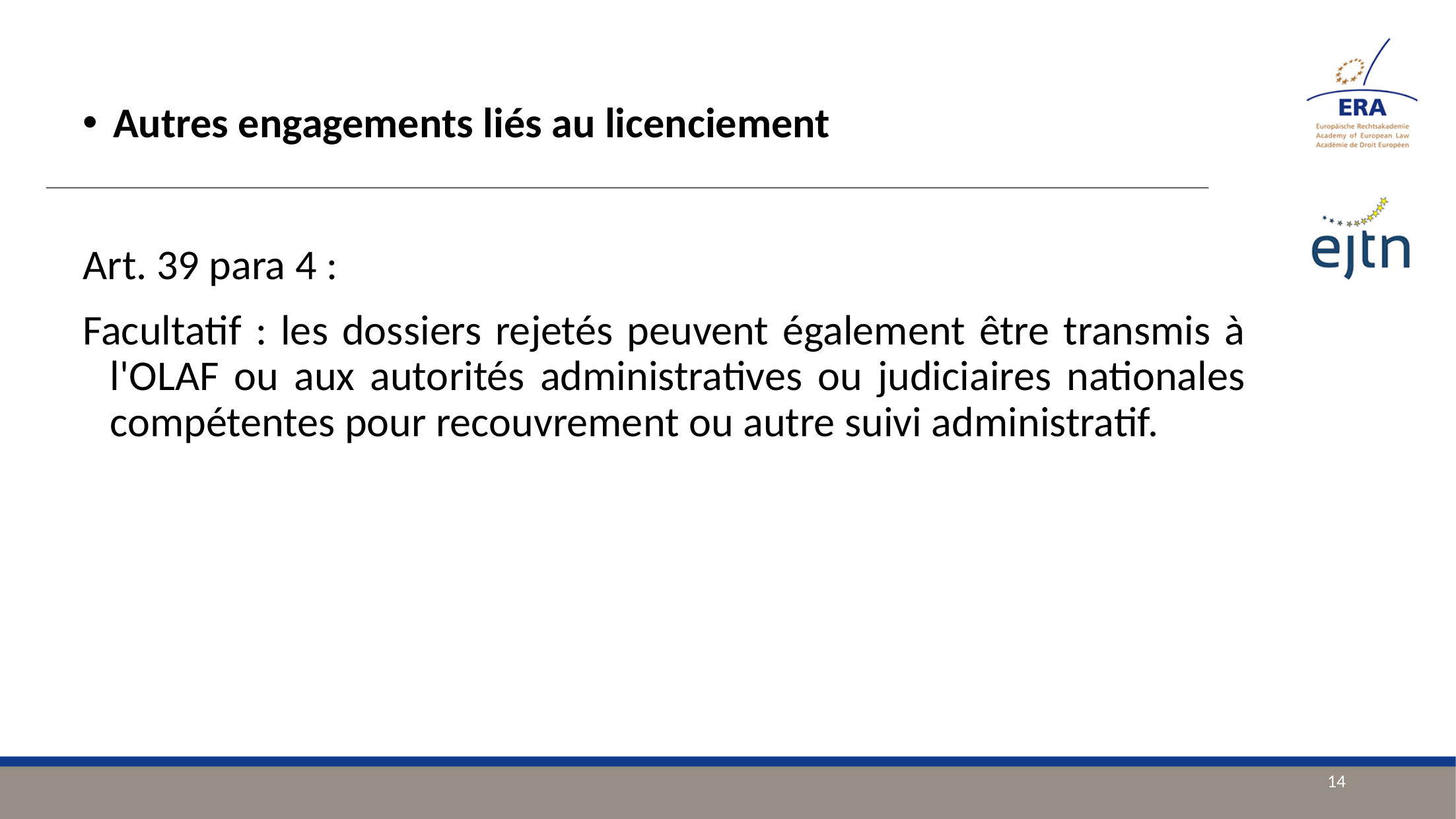

Autres engagements liés au licenciement
Art. 39 para 4 :
Facultatif : les dossiers rejetés peuvent également être transmis à l'OLAF ou aux autorités administratives ou judiciaires nationales compétentes pour recouvrement ou autre suivi administratif.
14